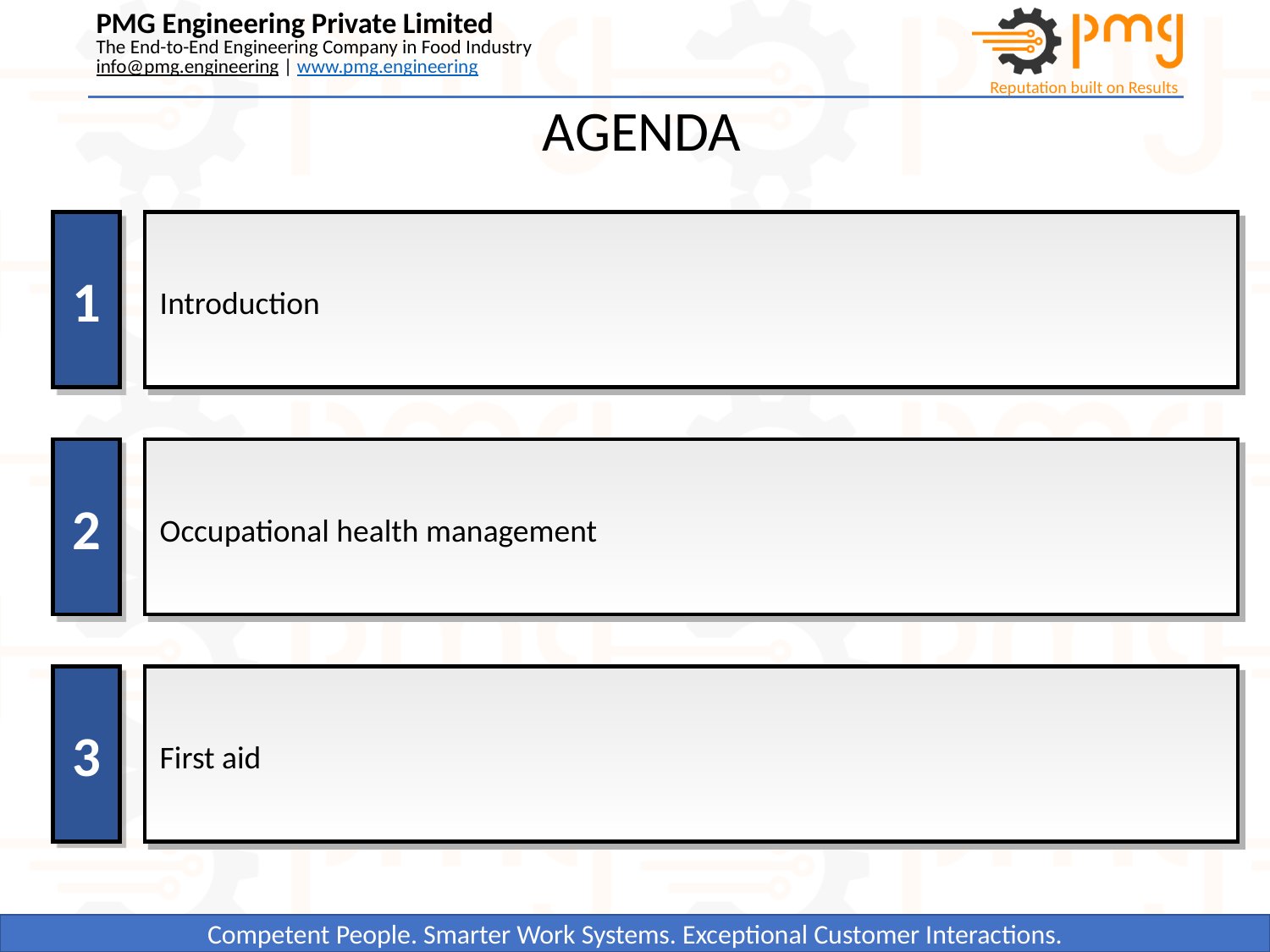

AGENDA
1
Introduction
2
Occupational health management
3
First aid